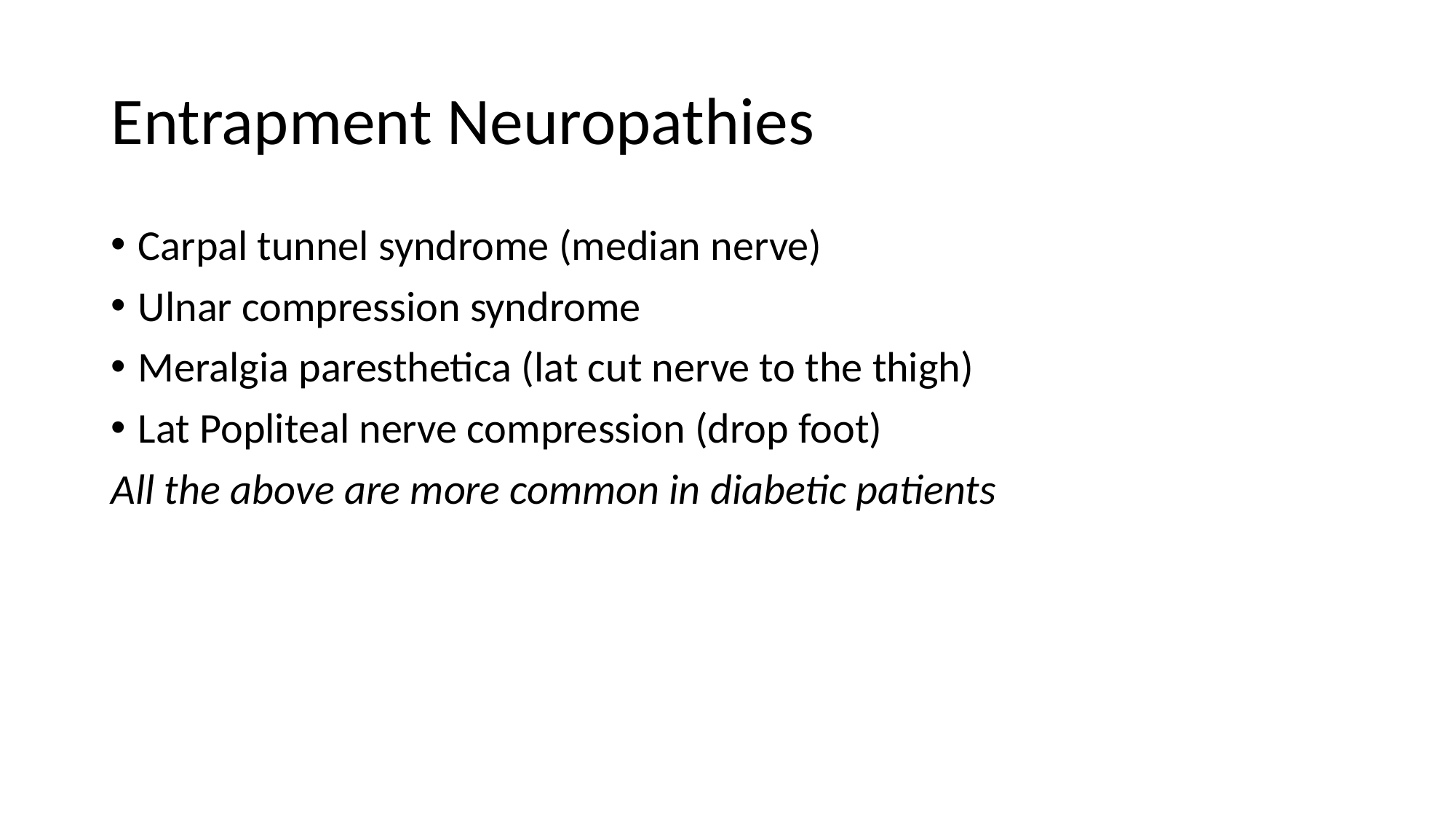

# Entrapment Neuropathies
Carpal tunnel syndrome (median nerve)
Ulnar compression syndrome
Meralgia paresthetica (lat cut nerve to the thigh)
Lat Popliteal nerve compression (drop foot)
All the above are more common in diabetic patients